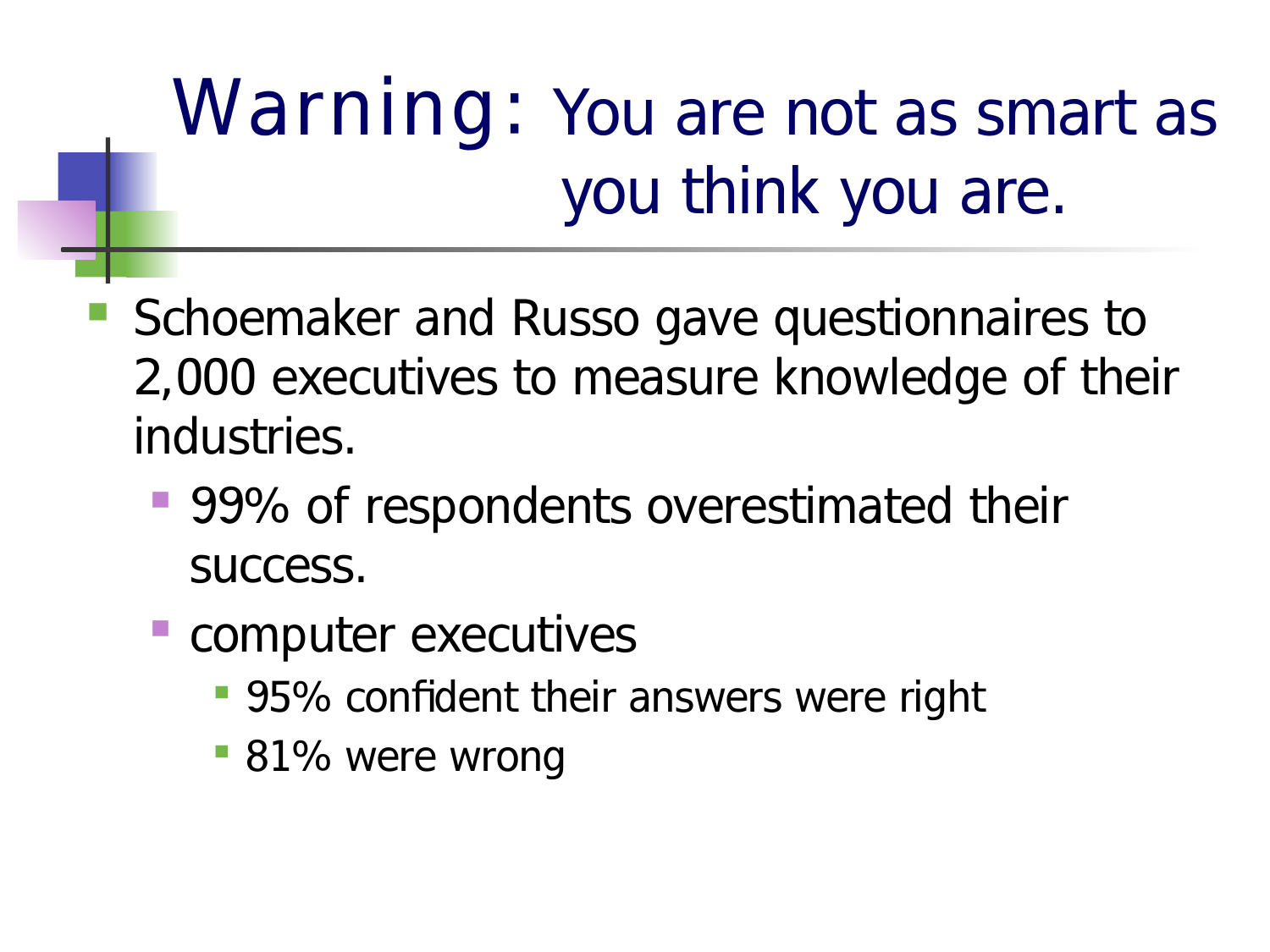

# Warning: You are not as smart as you think you are.
Schoemaker and Russo gave questionnaires to 2,000 executives to measure knowledge of their industries.
99% of respondents overestimated their success.
computer executives
95% confident their answers were right
81% were wrong